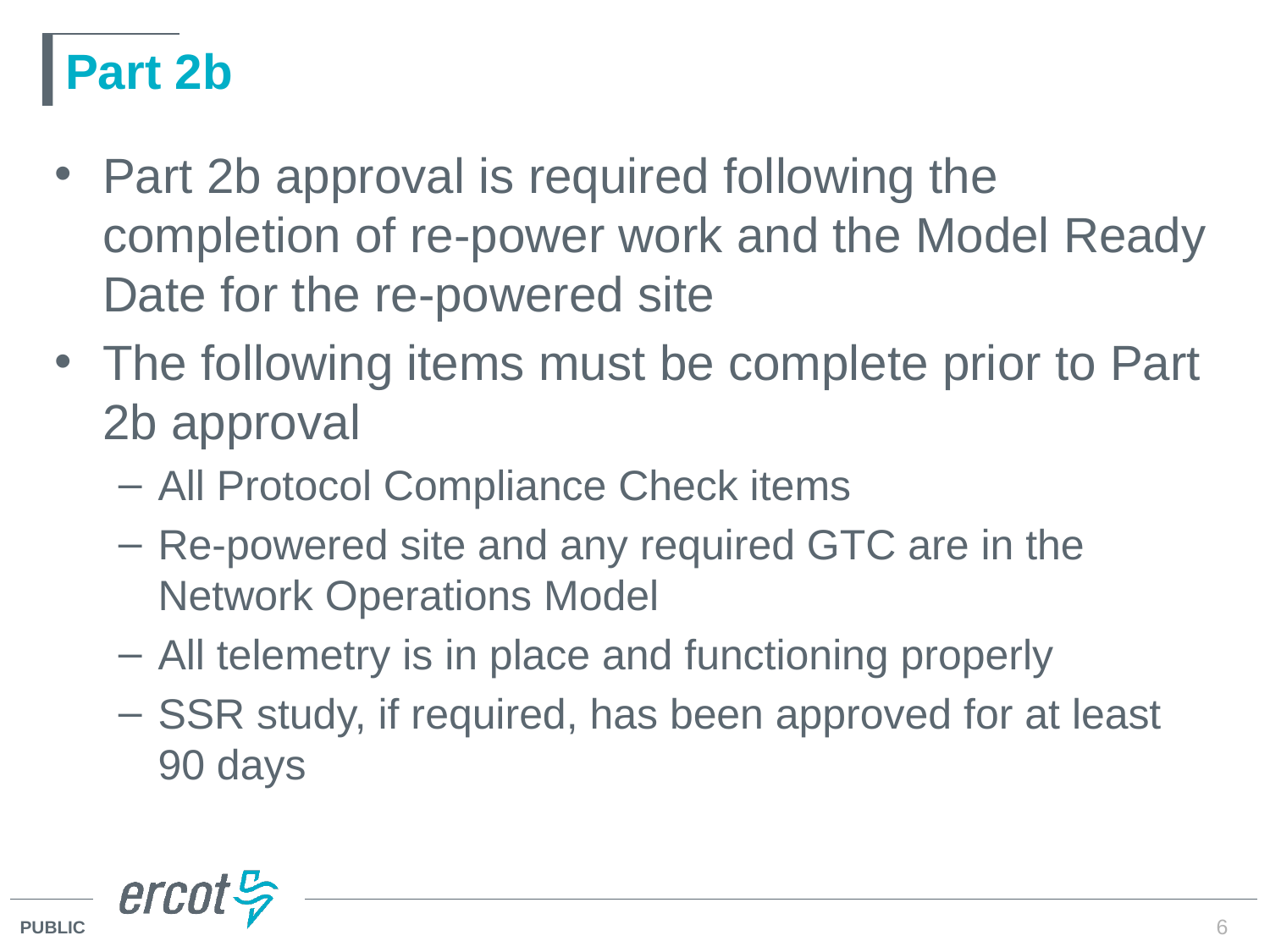

# Part 2b
Part 2b approval is required following the completion of re-power work and the Model Ready Date for the re-powered site
The following items must be complete prior to Part 2b approval
All Protocol Compliance Check items
Re-powered site and any required GTC are in the Network Operations Model
All telemetry is in place and functioning properly
SSR study, if required, has been approved for at least 90 days
6